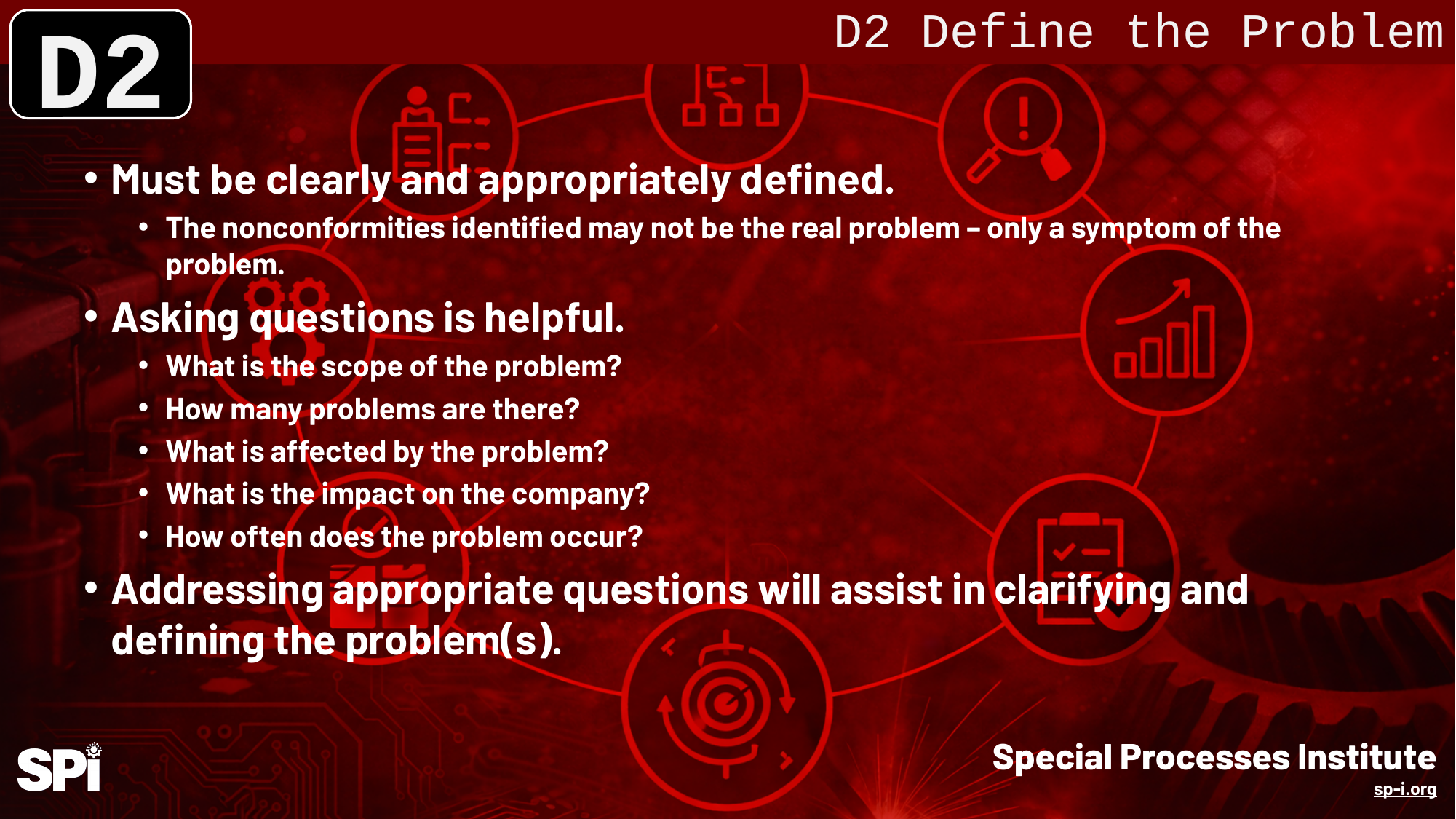

D2 Define the Problem
D2
Must be clearly and appropriately defined.
The nonconformities identified may not be the real problem – only a symptom of the problem.
Asking questions is helpful.
What is the scope of the problem?
How many problems are there?
What is affected by the problem?
What is the impact on the company?
How often does the problem occur?
Addressing appropriate questions will assist in clarifying and defining the problem(s).